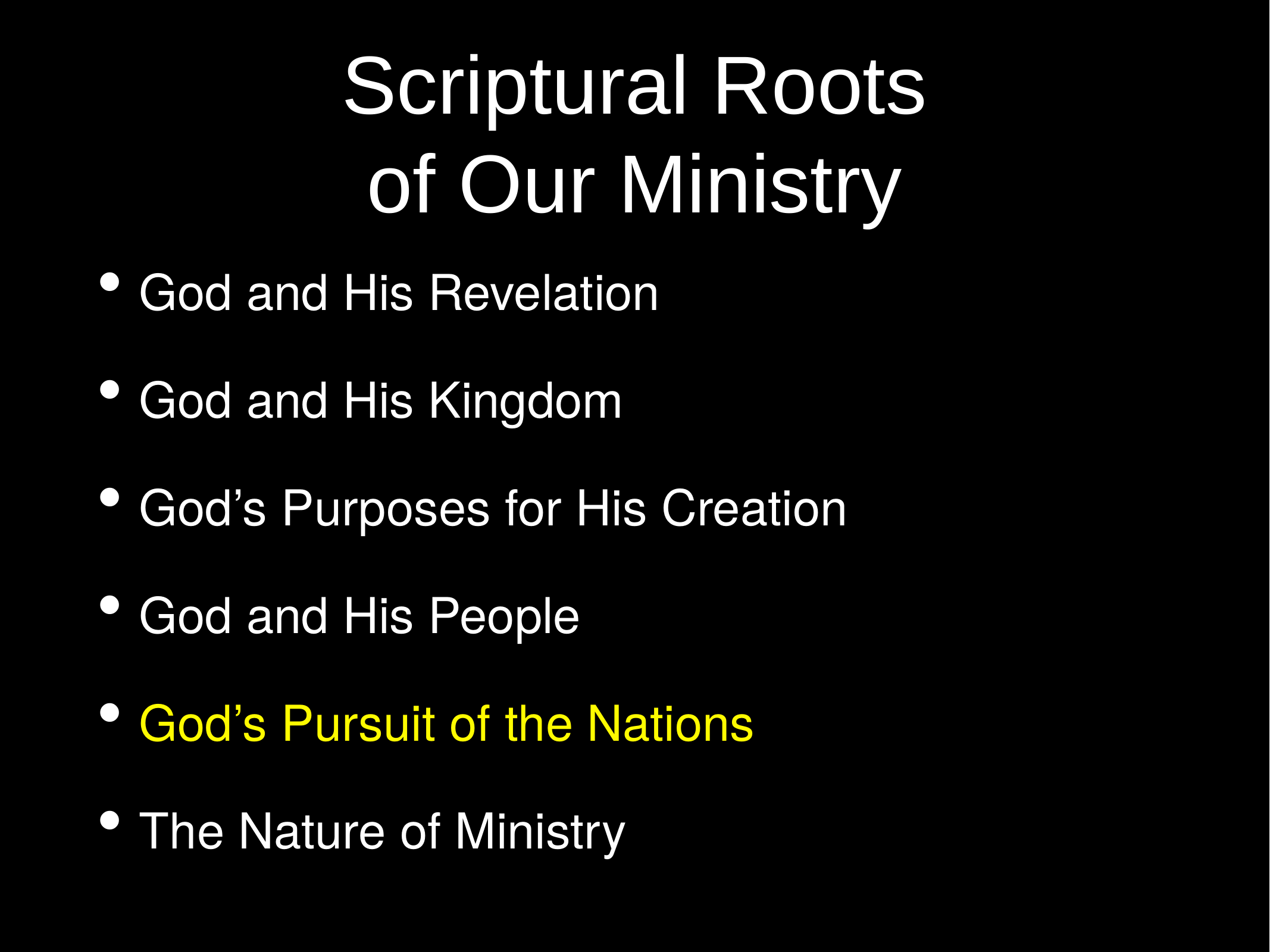

# Scriptural Roots
of Our Ministry
God and His Revelation
God and His Kingdom
God’s Purposes for His Creation
God and His People
God’s Pursuit of the Nations
The Nature of Ministry